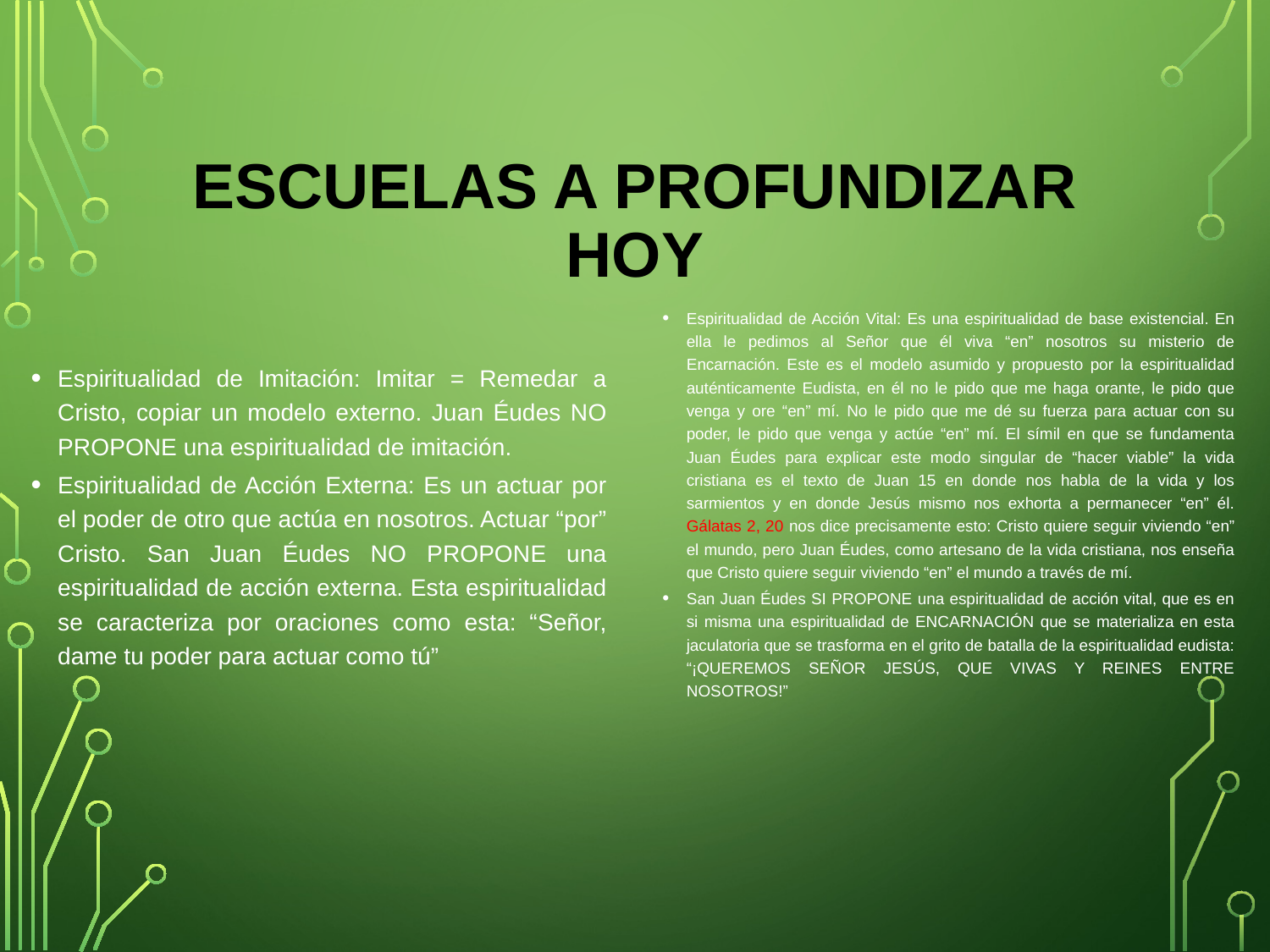

# Escuelas a profundizar hoy
Espiritualidad de Acción Vital: Es una espiritualidad de base existencial. En ella le pedimos al Señor que él viva “en” nosotros su misterio de Encarnación. Este es el modelo asumido y propuesto por la espiritualidad auténticamente Eudista, en él no le pido que me haga orante, le pido que venga y ore “en” mí. No le pido que me dé su fuerza para actuar con su poder, le pido que venga y actúe “en” mí. El símil en que se fundamenta Juan Éudes para explicar este modo singular de “hacer viable” la vida cristiana es el texto de Juan 15 en donde nos habla de la vida y los sarmientos y en donde Jesús mismo nos exhorta a permanecer “en” él. Gálatas 2, 20 nos dice precisamente esto: Cristo quiere seguir viviendo “en” el mundo, pero Juan Éudes, como artesano de la vida cristiana, nos enseña que Cristo quiere seguir viviendo “en” el mundo a través de mí.
San Juan Éudes SI PROPONE una espiritualidad de acción vital, que es en si misma una espiritualidad de ENCARNACIÓN que se materializa en esta jaculatoria que se trasforma en el grito de batalla de la espiritualidad eudista: “¡QUEREMOS SEÑOR JESÚS, QUE VIVAS Y REINES ENTRE NOSOTROS!”

Espiritualidad de Imitación: Imitar = Remedar a Cristo, copiar un modelo externo. Juan Éudes NO PROPONE una espiritualidad de imitación.
Espiritualidad de Acción Externa: Es un actuar por el poder de otro que actúa en nosotros. Actuar “por” Cristo. San Juan Éudes NO PROPONE una espiritualidad de acción externa. Esta espiritualidad se caracteriza por oraciones como esta: “Señor, dame tu poder para actuar como tú”